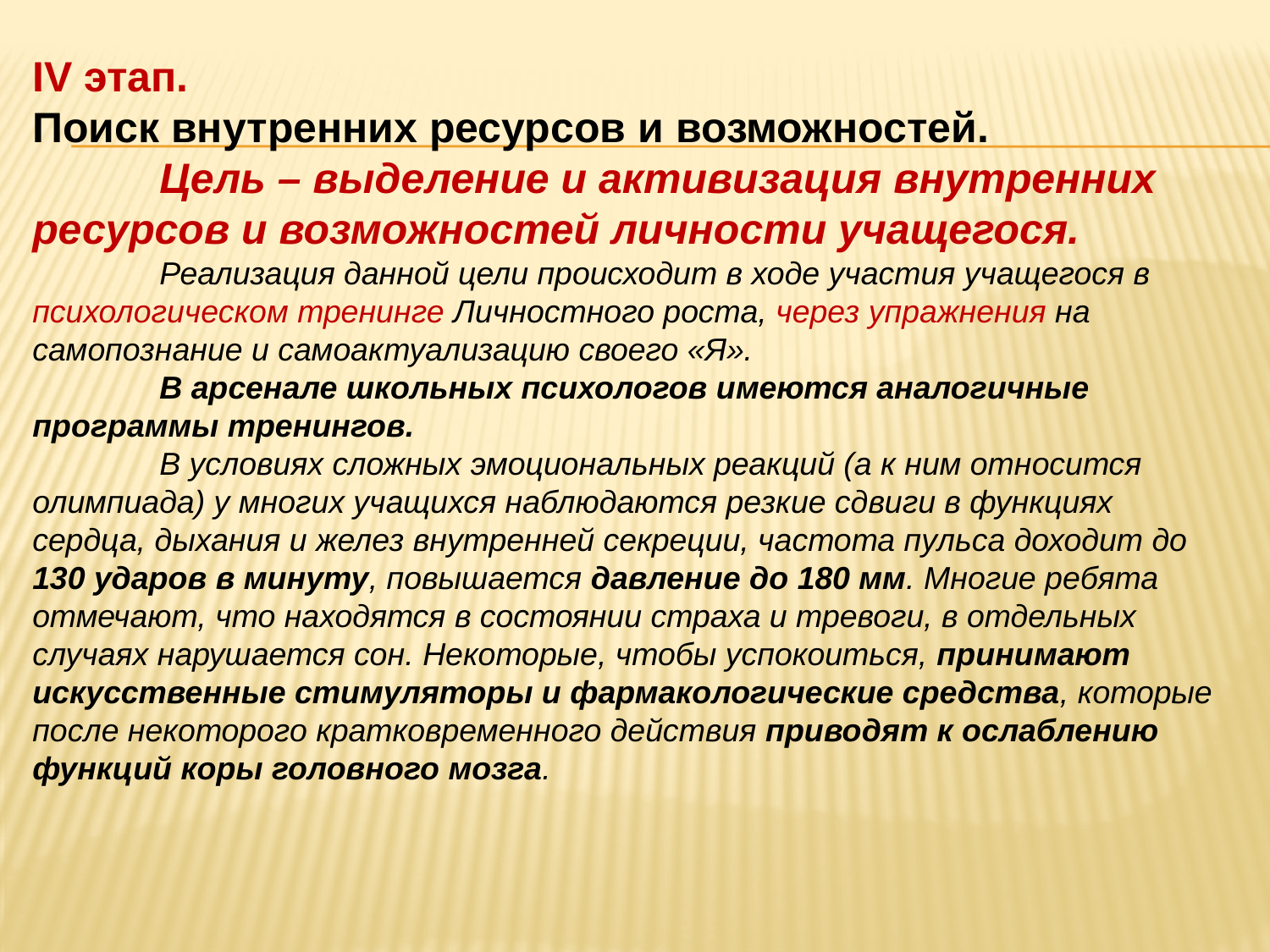

IV этап.
Поиск внутренних ресурсов и возможностей.
	Цель – выделение и активизация внутренних ресурсов и возможностей личности учащегося.
	Реализация данной цели происходит в ходе участия учащегося в психологическом тренинге Личностного роста, через упражнения на самопознание и самоактуализацию своего «Я».
	В арсенале школьных психологов имеются аналогичные программы тренингов.
	В условиях сложных эмоциональных реакций (а к ним относится олимпиада) у многих учащихся наблюдаются резкие сдвиги в функциях сердца, дыхания и желез внутренней секреции, частота пульса доходит до 130 ударов в минуту, повышается давление до 180 мм. Многие ребята отмечают, что находятся в состоянии страха и тревоги, в отдельных случаях нарушается сон. Некоторые, чтобы успокоиться, принимают искусственные стимуляторы и фармакологические средства, которые после некоторого кратковременного действия приводят к ослаблению функций коры головного мозга.